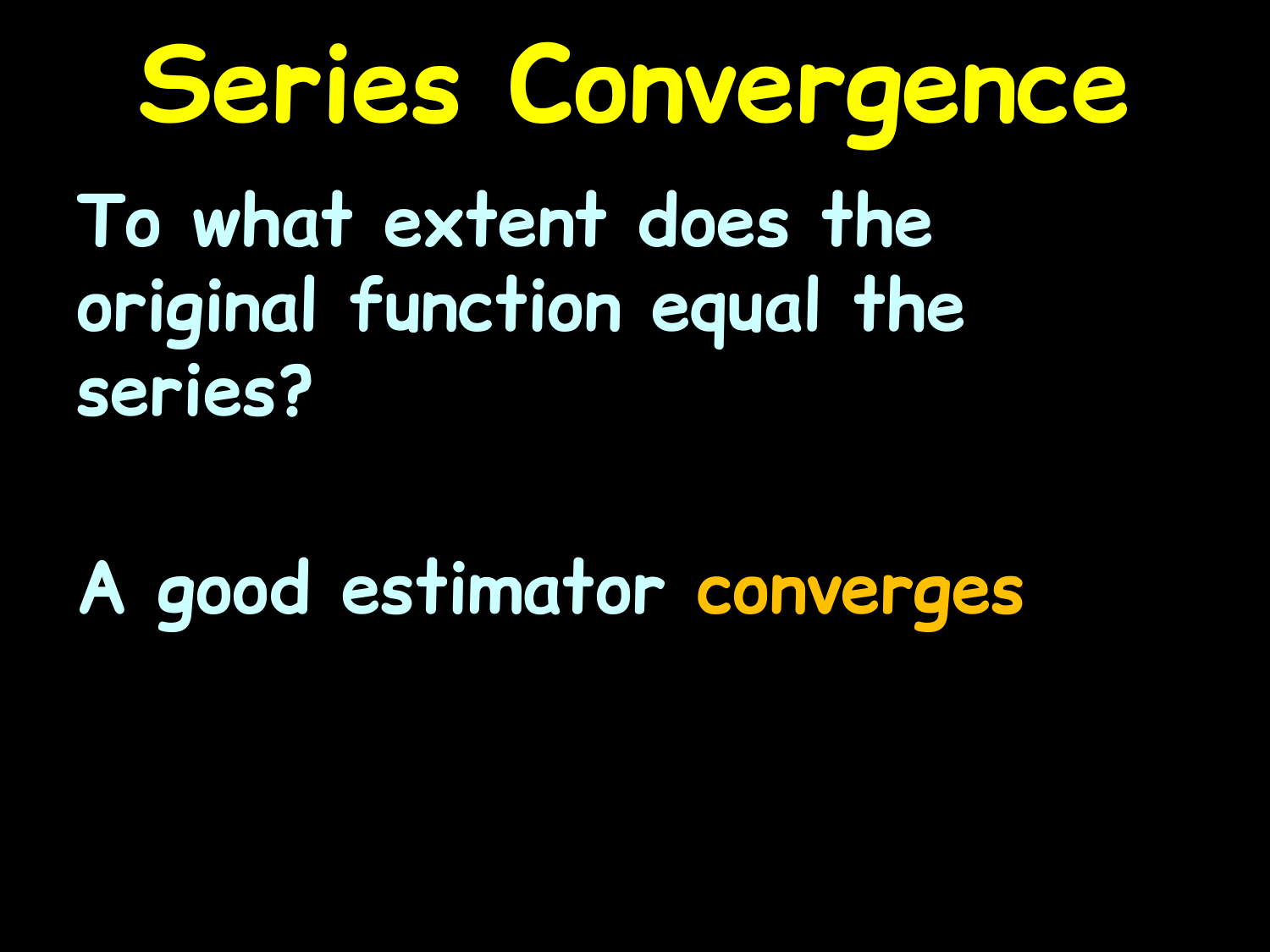

# Series Convergence
To what extent does the original function equal the series?

A good estimator converges